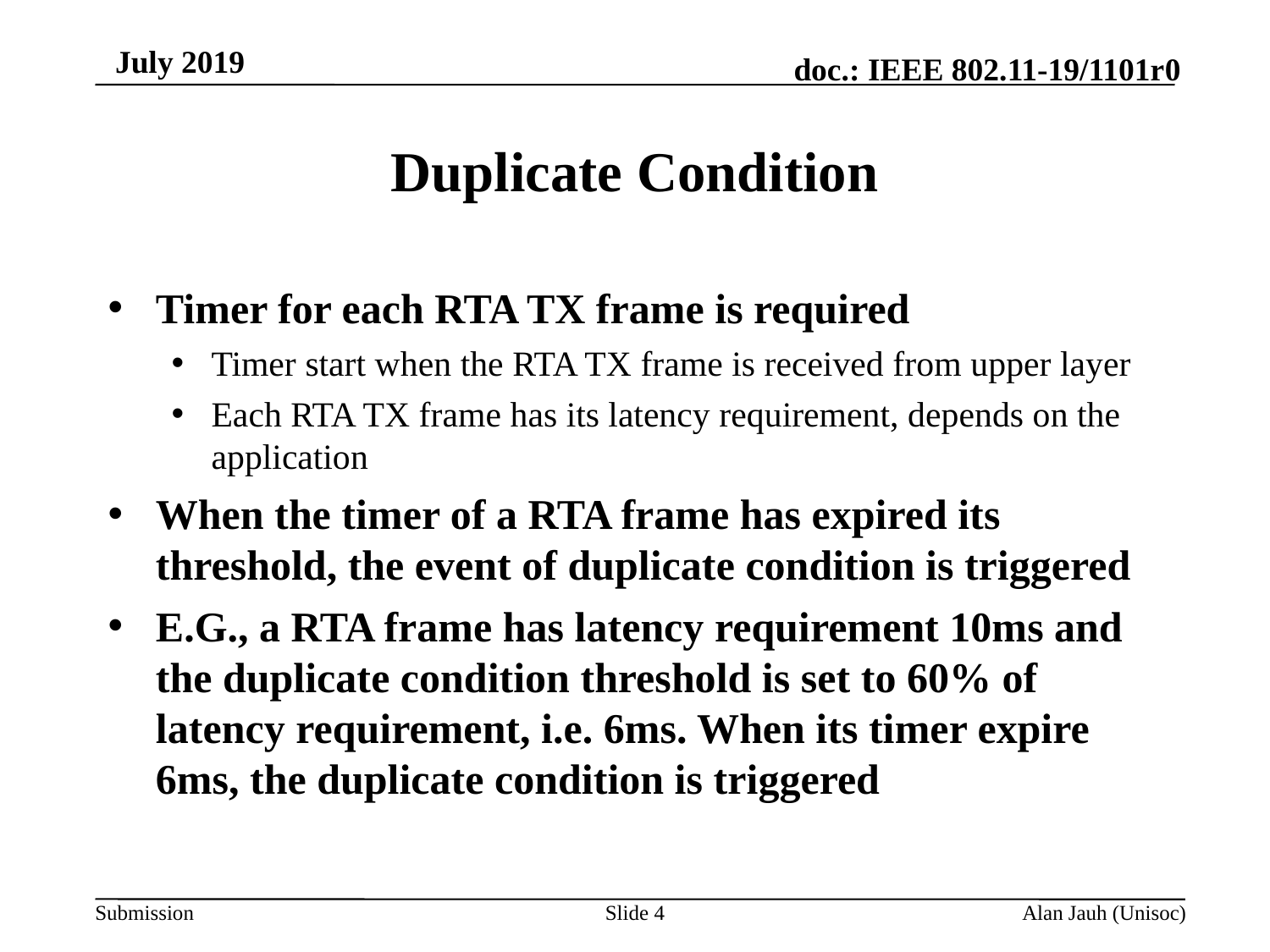

# Duplicate Condition
Timer for each RTA TX frame is required
Timer start when the RTA TX frame is received from upper layer
Each RTA TX frame has its latency requirement, depends on the application
When the timer of a RTA frame has expired its threshold, the event of duplicate condition is triggered
E.G., a RTA frame has latency requirement 10ms and the duplicate condition threshold is set to 60% of latency requirement, i.e. 6ms. When its timer expire 6ms, the duplicate condition is triggered
Slide 4
Alan Jauh (Unisoc)